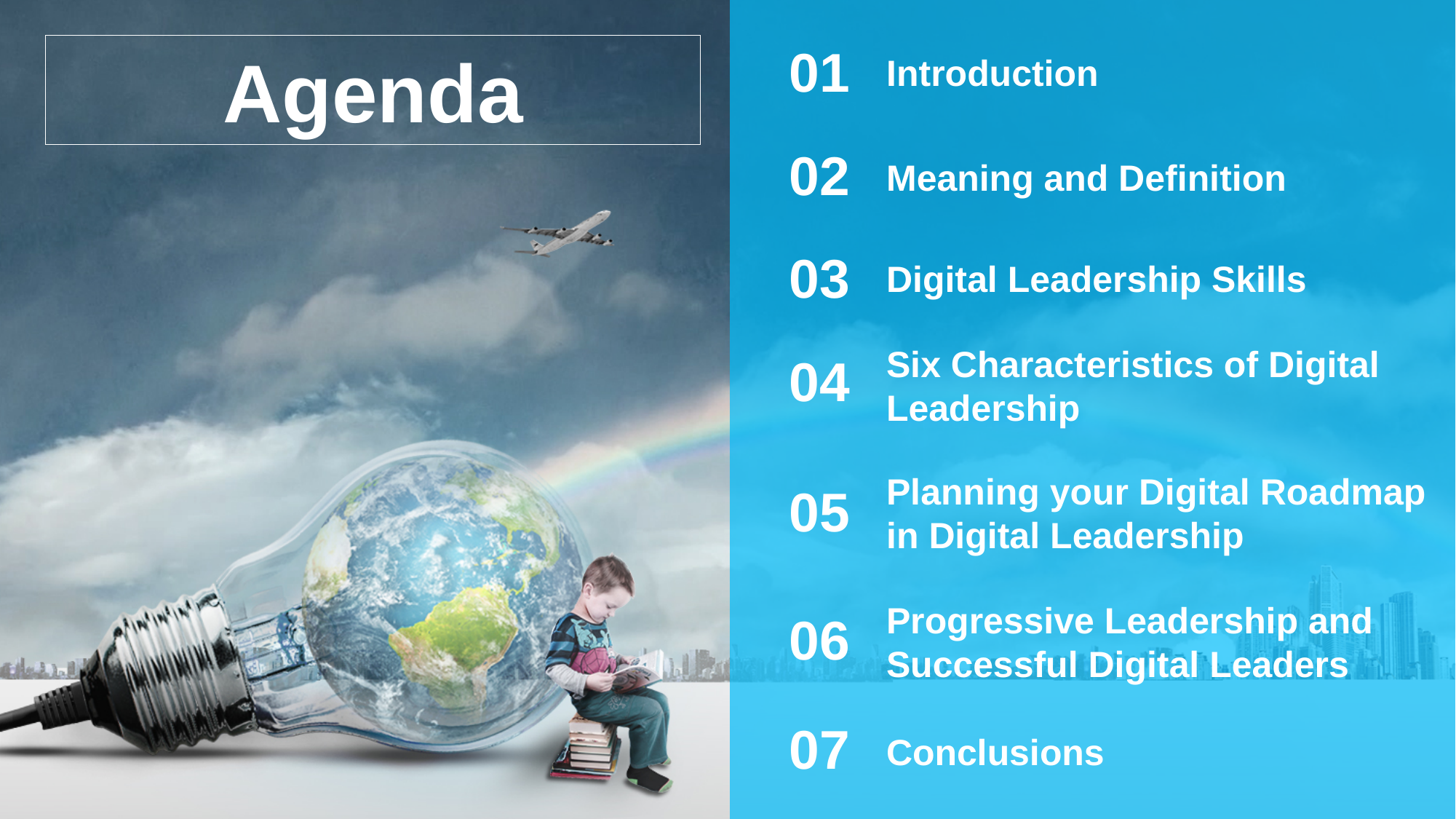

01
Introduction
Agenda
02
Meaning and Definition
03
Digital Leadership Skills
Six Characteristics of Digital Leadership
04
Planning your Digital Roadmap in Digital Leadership
05
Progressive Leadership and Successful Digital Leaders

06
07
Conclusions